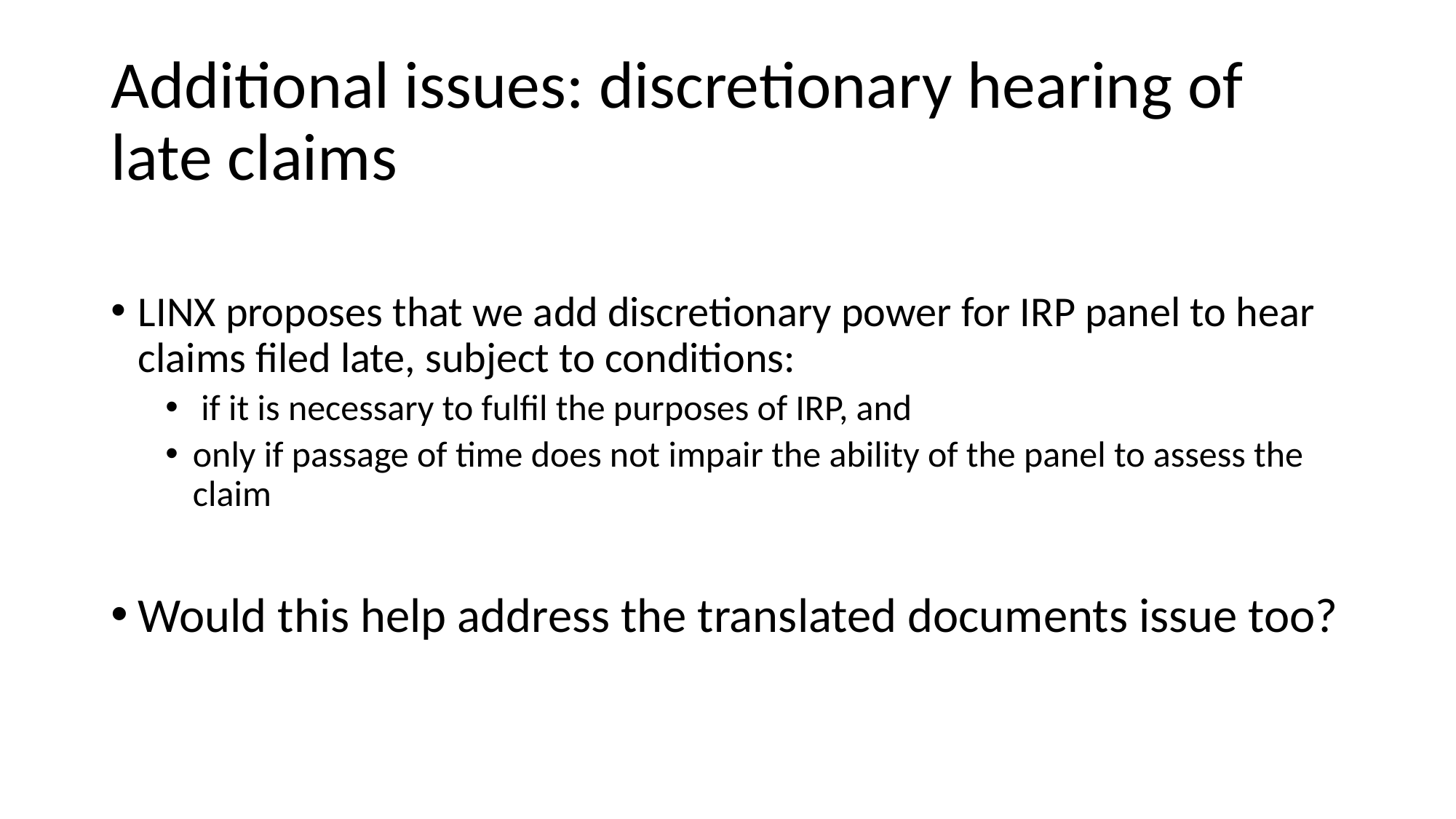

# Additional issues: discretionary hearing of late claims

LINX proposes that we add discretionary power for IRP panel to hear claims filed late, subject to conditions:
 if it is necessary to fulfil the purposes of IRP, and
only if passage of time does not impair the ability of the panel to assess the claim

Would this help address the translated documents issue too?